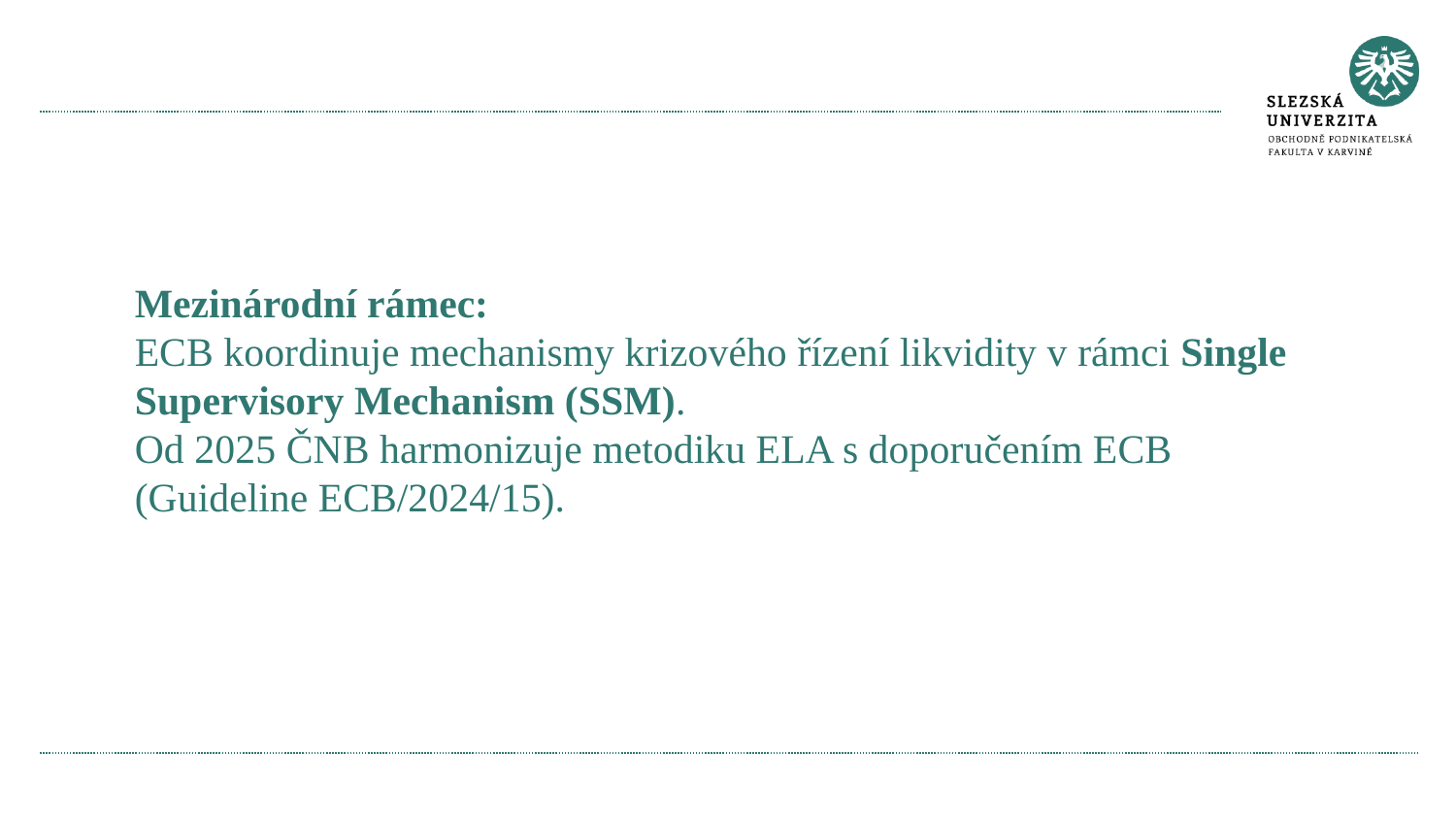

#
Mezinárodní rámec:
ECB koordinuje mechanismy krizového řízení likvidity v rámci Single Supervisory Mechanism (SSM).
Od 2025 ČNB harmonizuje metodiku ELA s doporučením ECB (Guideline ECB/2024/15).